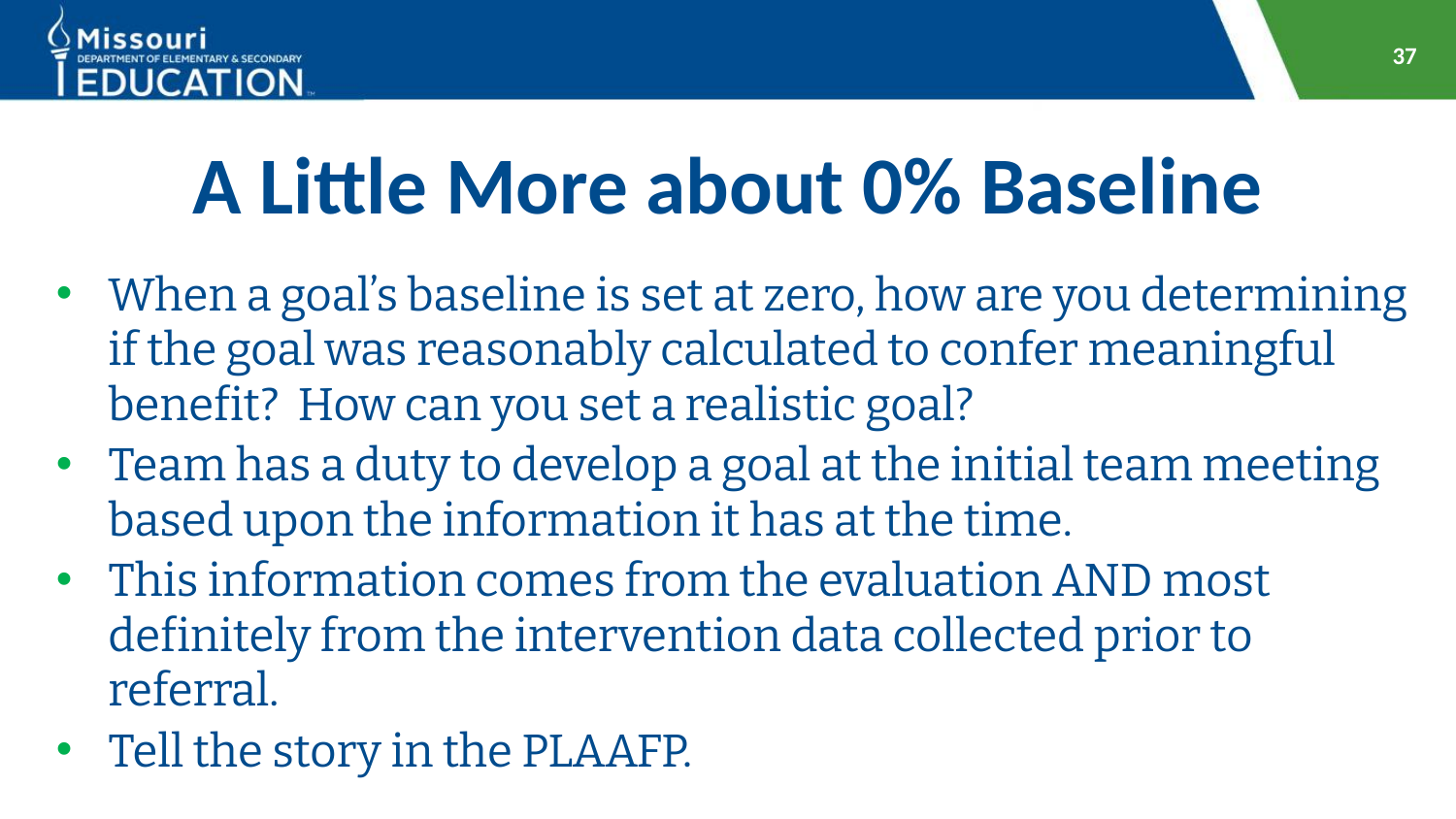

37
# A Little More about 0% Baseline
When a goal’s baseline is set at zero, how are you determining if the goal was reasonably calculated to confer meaningful benefit?  How can you set a realistic goal?
Team has a duty to develop a goal at the initial team meeting based upon the information it has at the time.
This information comes from the evaluation AND most definitely from the intervention data collected prior to referral.
Tell the story in the PLAAFP.